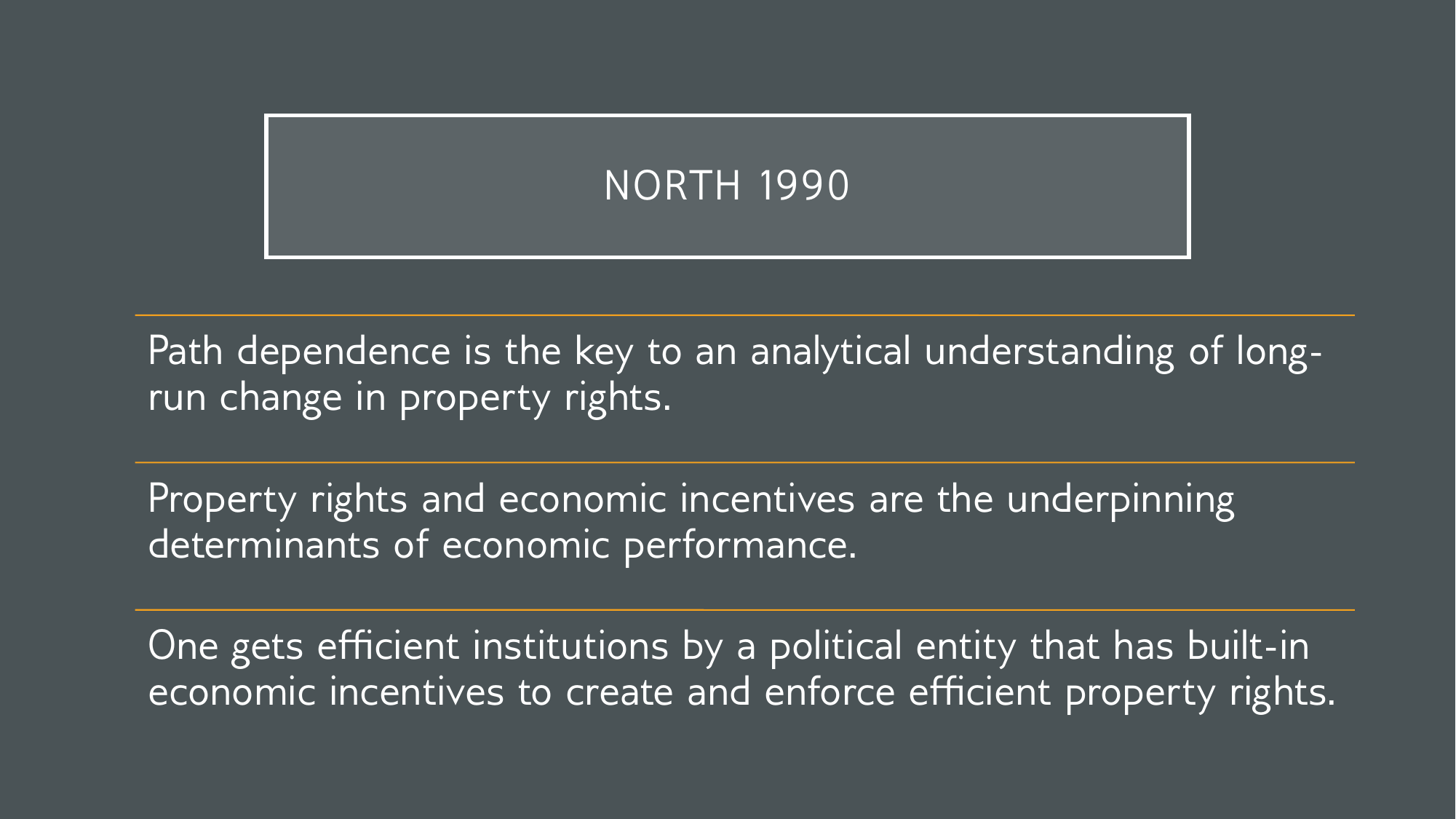

# North 1990
Path dependence is the key to an analytical understanding of long-run change in property rights.
Property rights and economic incentives are the underpinning determinants of economic performance.
One gets efficient institutions by a political entity that has built-in economic incentives to create and enforce efficient property rights.